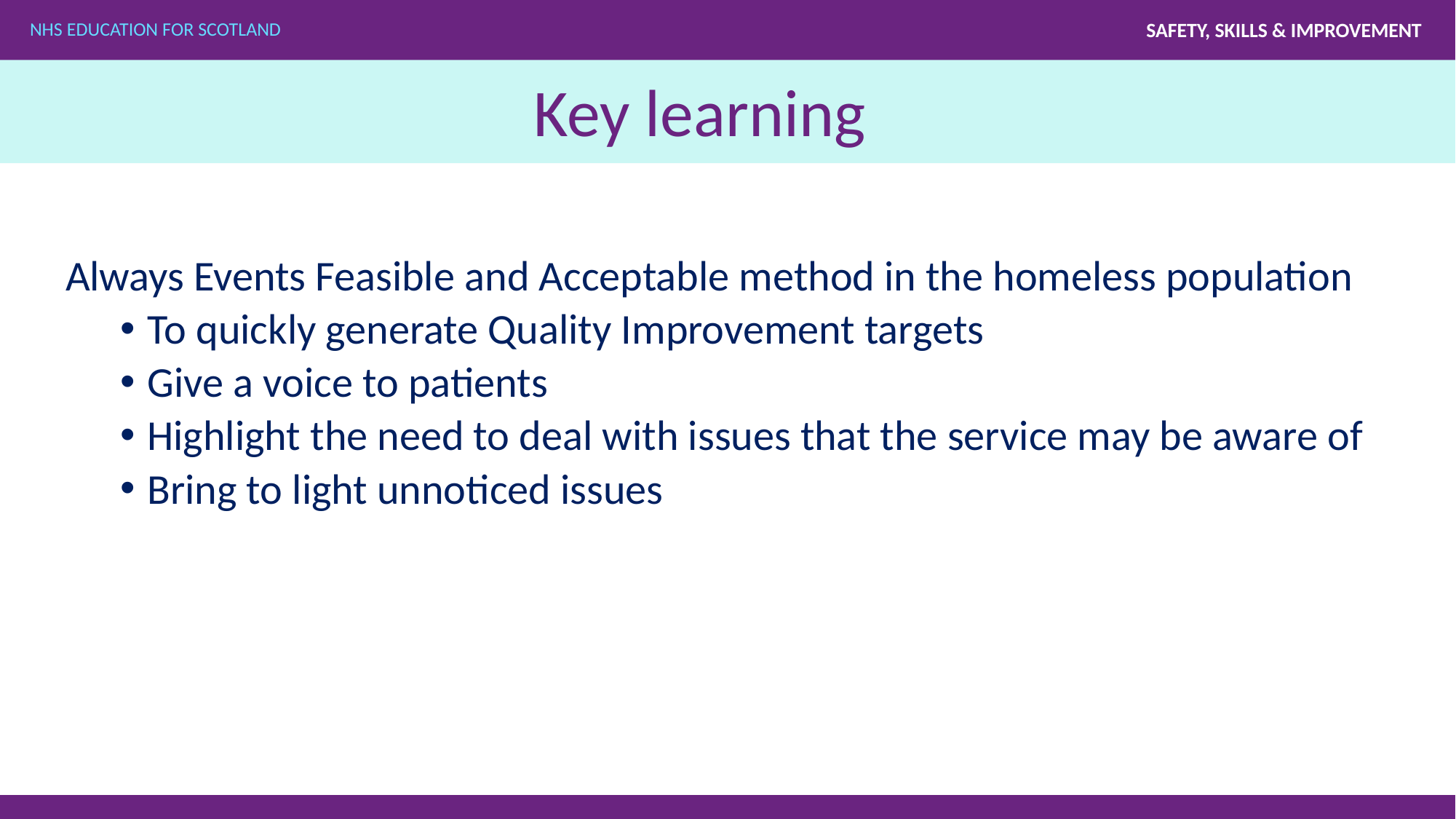

# Key learning

Always Events Feasible and Acceptable method in the homeless population
To quickly generate Quality Improvement targets
Give a voice to patients
Highlight the need to deal with issues that the service may be aware of
Bring to light unnoticed issues